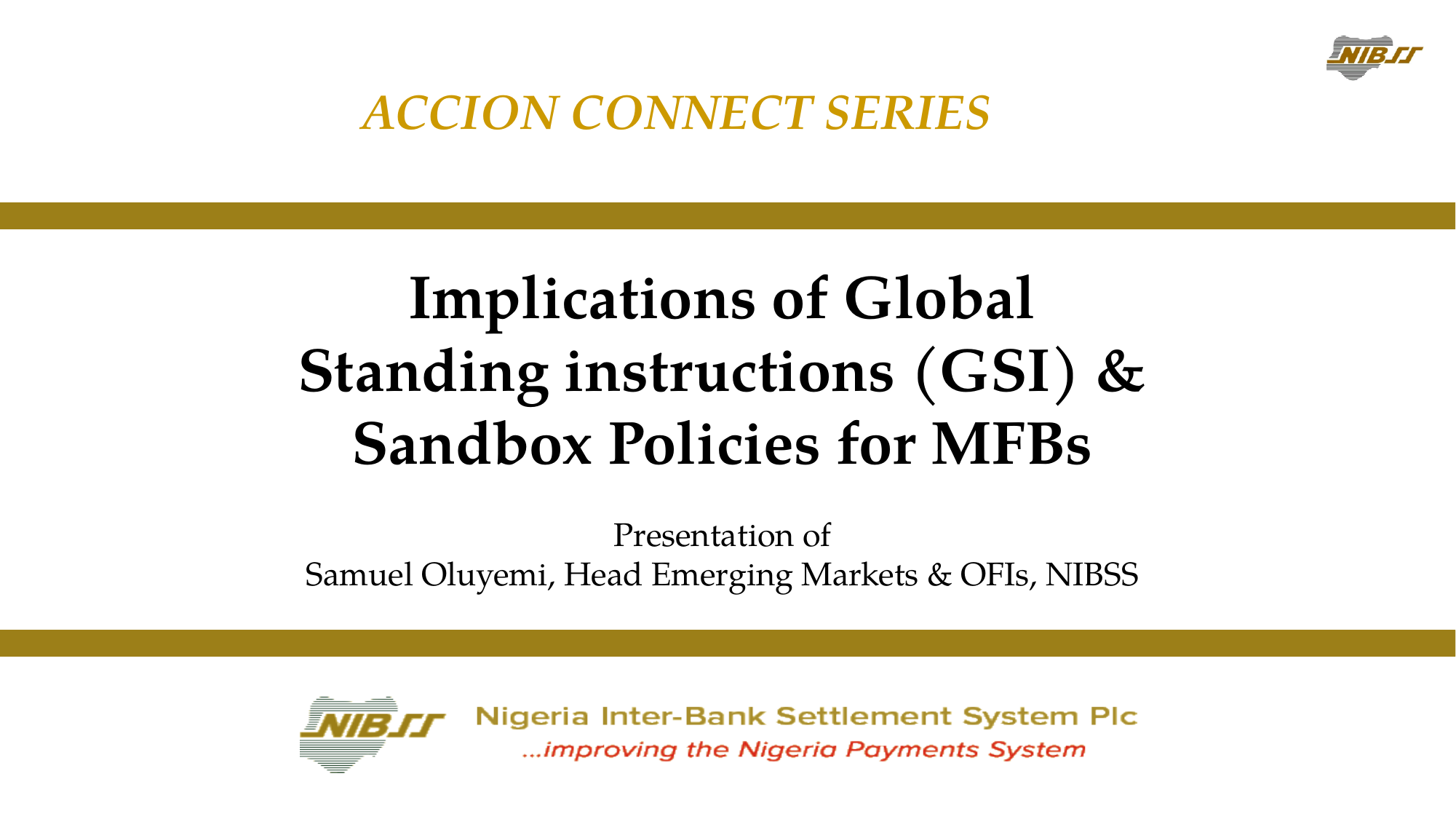

ACCION CONNECT SERIES
# Implications of Global Standing instructions (GSI) & Sandbox Policies for MFBs
Presentation of
Samuel Oluyemi, Head Emerging Markets & OFIs, NIBSS